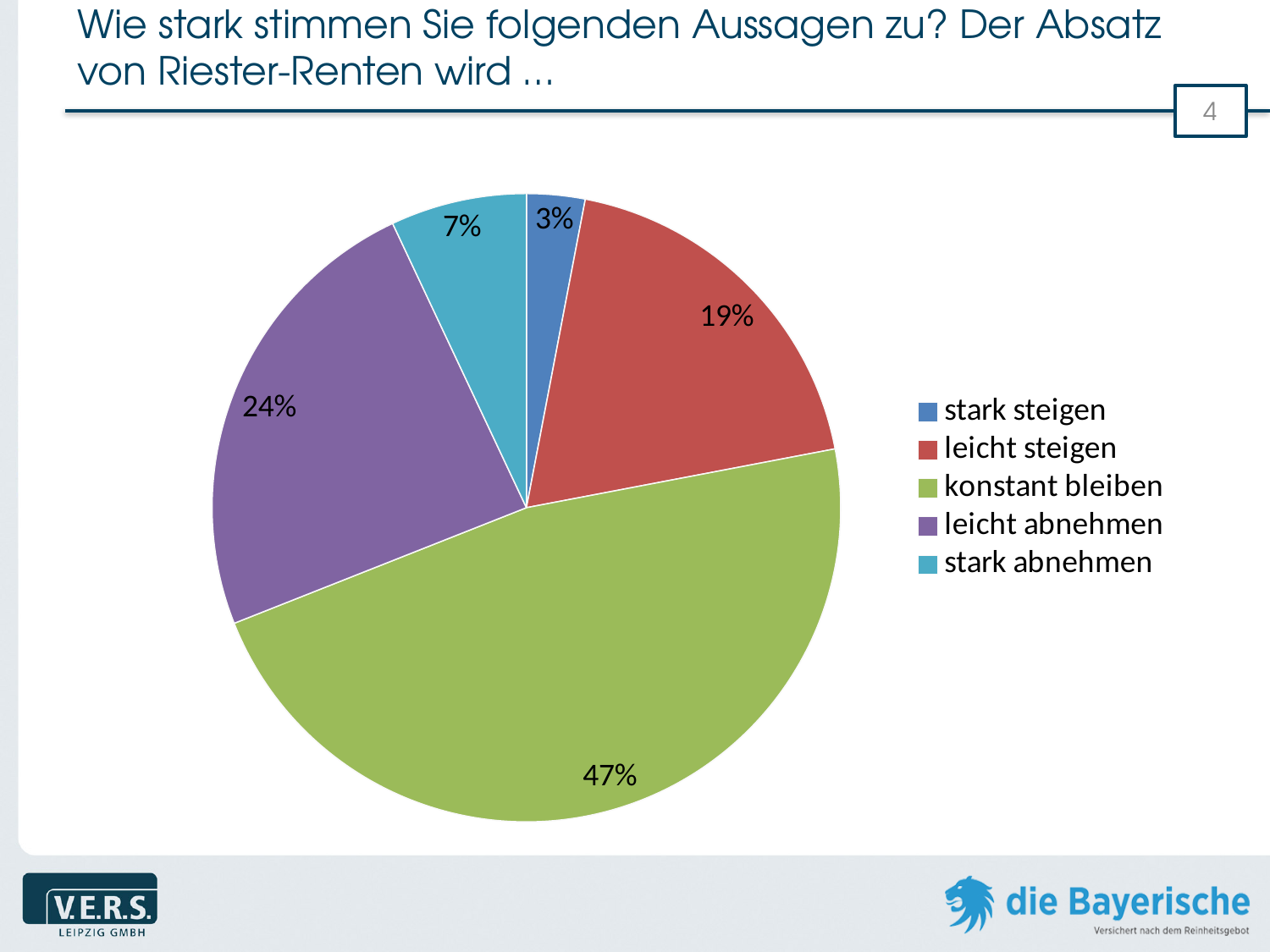

# Wie stark stimmen Sie folgenden Aussagen zu? Der Absatz von Riester-Renten wird …
4

### Chart

| Category | Angaben in Prozent |
|---|---|
| stark steigen | 3.0 |
| leicht steigen | 19.0 |
| konstant bleiben | 47.0 |
| leicht abnehmen | 24.0 |
| stark abnehmen | 7.0 |